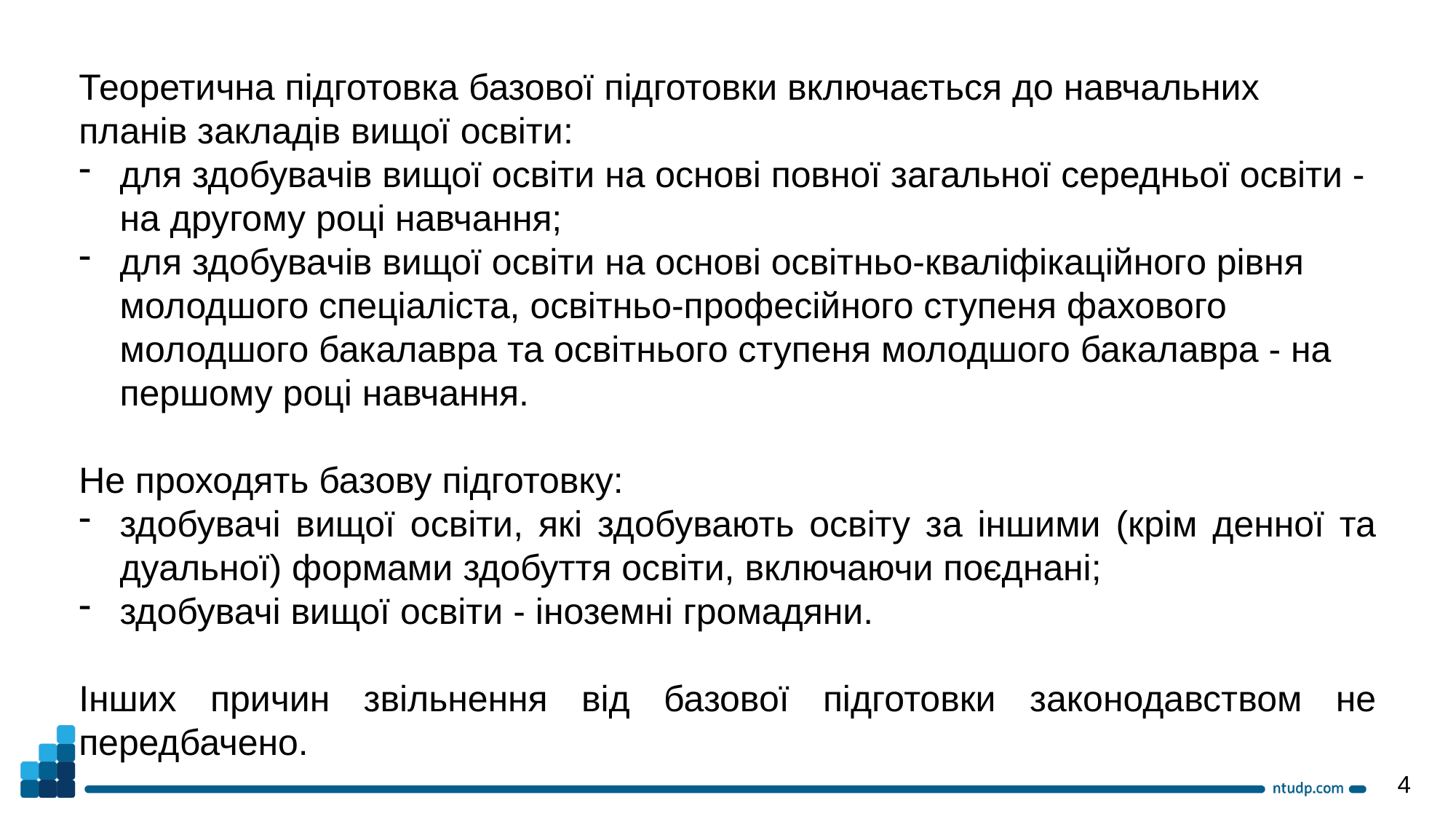

Теоретична підготовка базової підготовки включається до навчальних планів закладів вищої освіти:
для здобувачів вищої освіти на основі повної загальної середньої освіти - на другому році навчання;
для здобувачів вищої освіти на основі освітньо-кваліфікаційного рівня молодшого спеціаліста, освітньо-професійного ступеня фахового молодшого бакалавра та освітнього ступеня молодшого бакалавра - на першому році навчання.

Не проходять базову підготовку:
здобувачі вищої освіти, які здобувають освіту за іншими (крім денної та дуальної) формами здобуття освіти, включаючи поєднані;
здобувачі вищої освіти - іноземні громадяни.

Інших причин звільнення від базової підготовки законодавством не передбачено.